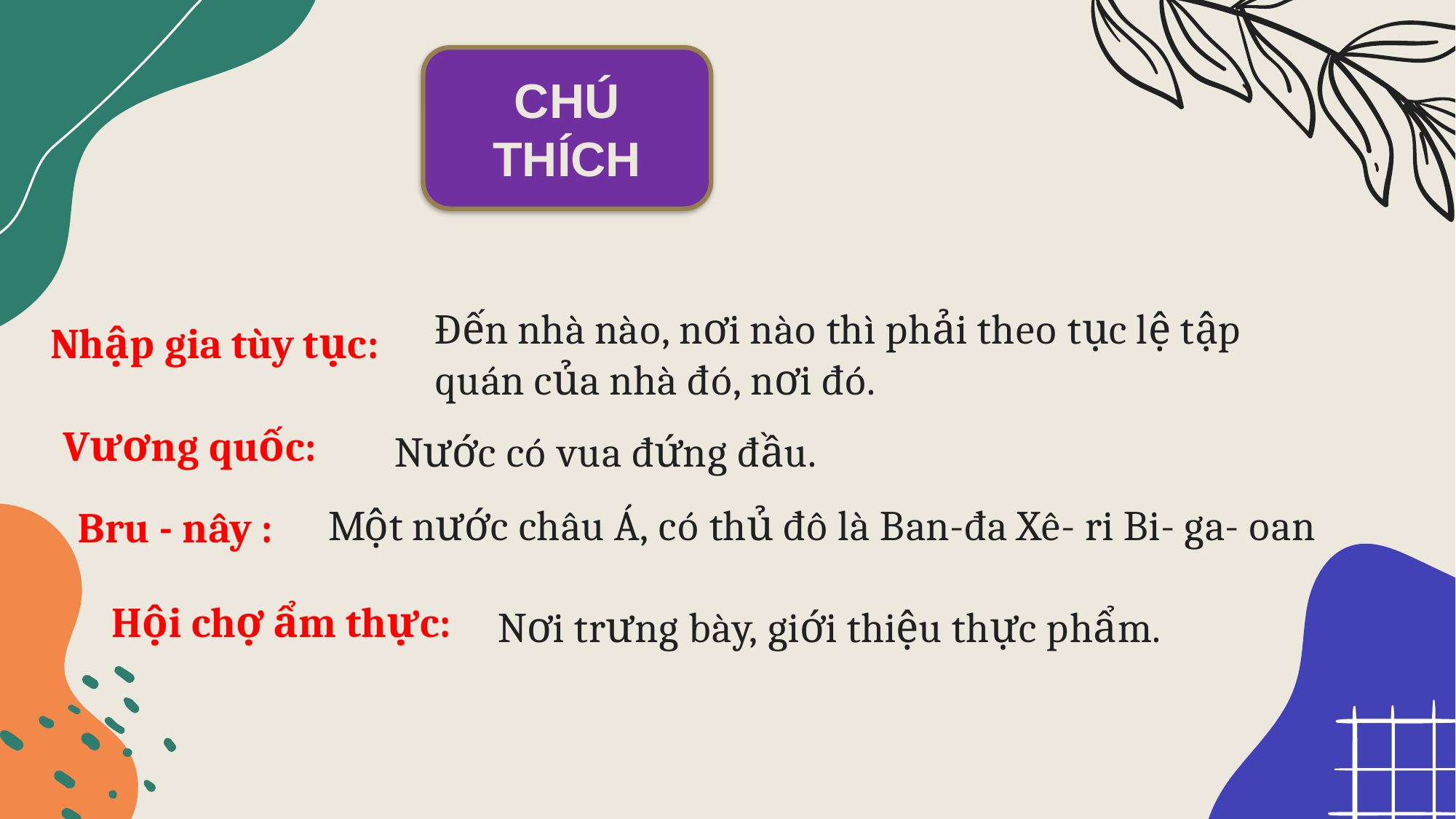

CHÚ THÍCH
Đến nhà nào, nơi nào thì phải theo tục lệ tập quán của nhà đó, nơi đó.
Nhập gia tùy tục:
Vương quốc:
Nước có vua đứng đầu.
Một nước châu Á, có thủ đô là Ban-đa Xê- ri Bi- ga- oan
Bru - nây :
Hội chợ ẩm thực:
Nơi trưng bày, giới thiệu thực phẩm.